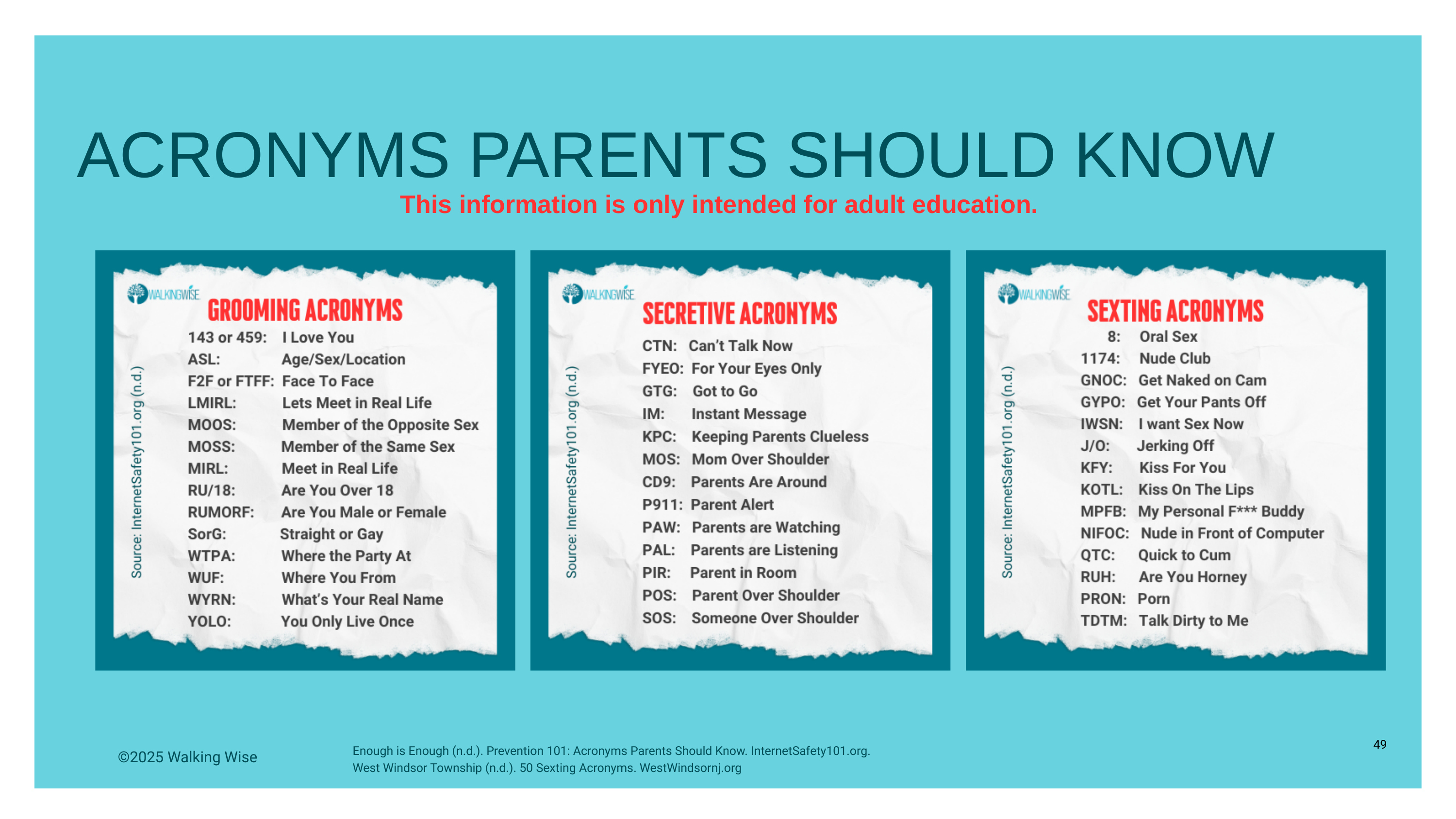

LESSON PLANS
ACRONYMS PARENTS SHOULD KNOW
This information is only intended for adult education.

49
Enough is Enough (n.d.). Prevention 101: Acronyms Parents Should Know. InternetSafety101.org.
West Windsor Township (n.d.). 50 Sexting Acronyms. WestWindsornj.org
©2025 Walking Wise
3